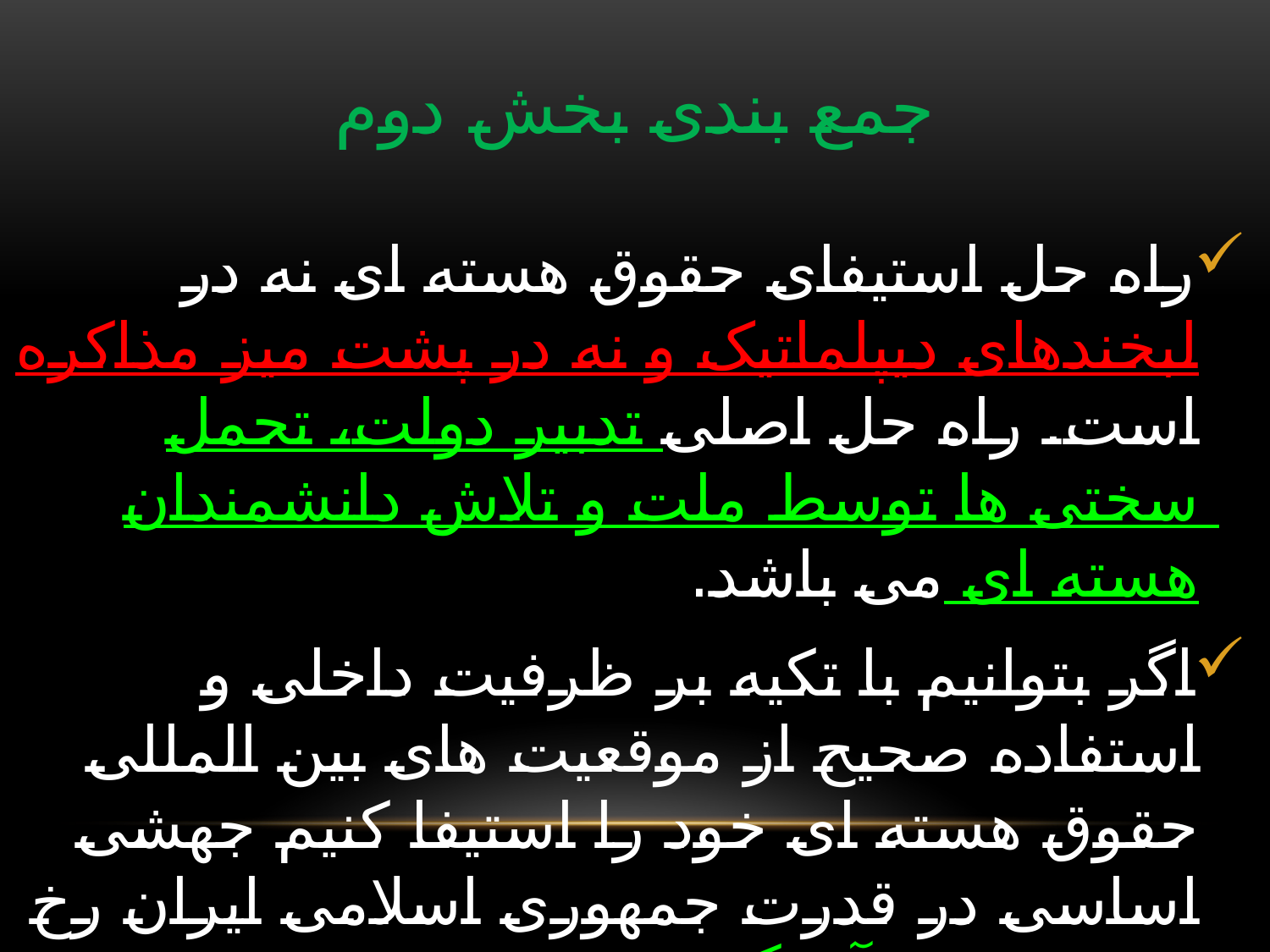

# جمع بندی بخش دوم
راه حل استیفای حقوق هسته ای نه در لبخندهای دیپلماتیک و نه در پشت میز مذاکره است. راه حل اصلی تدبیر دولت، تحمل سختی ها توسط ملت و تلاش دانشمندان هسته ای می باشد.
اگر بتوانیم با تکیه بر ظرفیت داخلی و استفاده صحیح از موقعیت های بین المللی حقوق هسته ای خود را استیفا کنیم جهشی اساسی در قدرت جمهوری اسلامی ایران رخ خواهد داد و آیندگان این مرز و بوم به ما افتخار خواهند کرد.